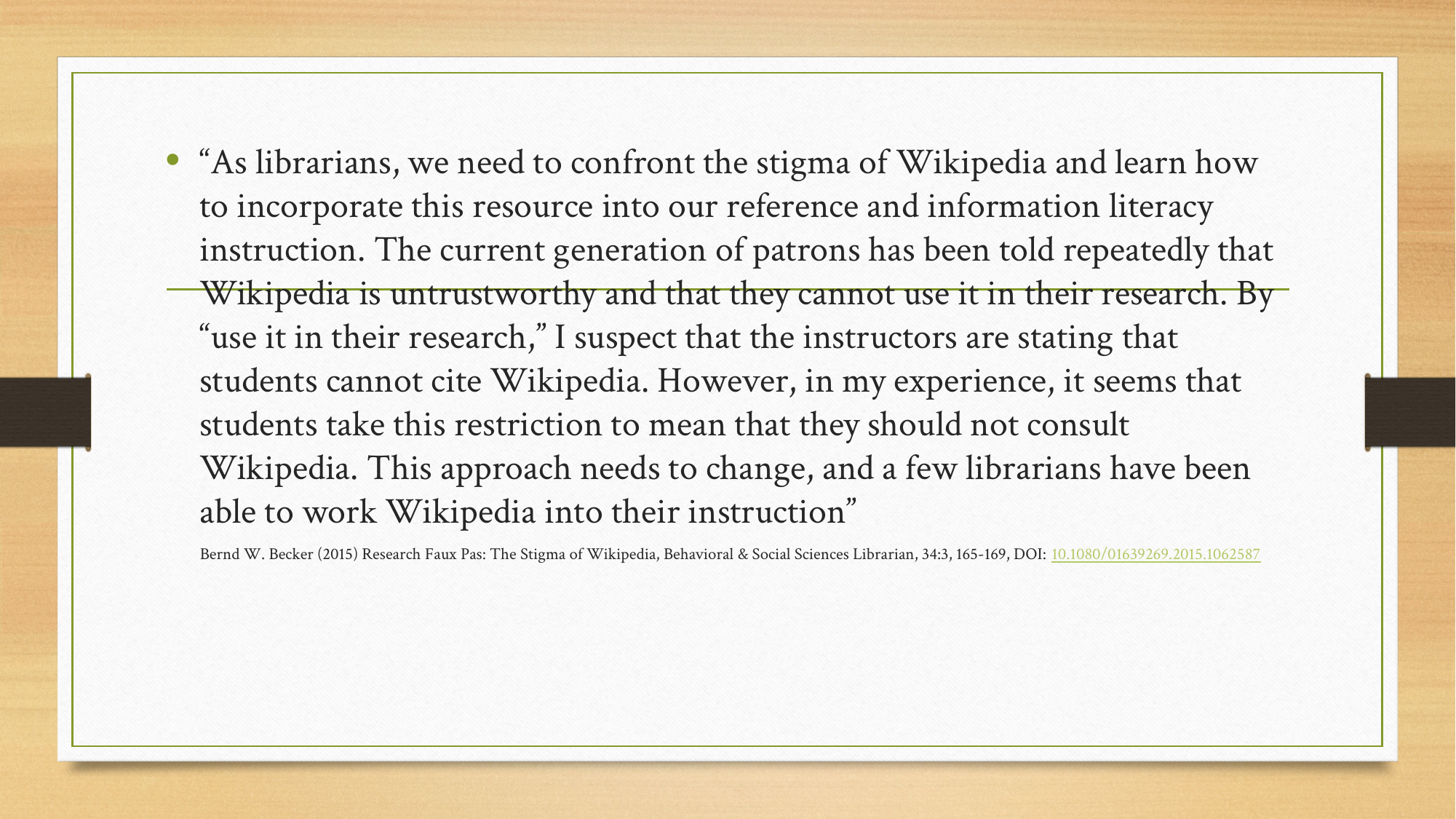

#
“As librarians, we need to confront the stigma of Wikipedia and learn how to incorporate this resource into our reference and information literacy instruction. The current generation of patrons has been told repeatedly that Wikipedia is untrustworthy and that they cannot use it in their research. By “use it in their research,” I suspect that the instructors are stating that students cannot cite Wikipedia. However, in my experience, it seems that students take this restriction to mean that they should not consult Wikipedia. This approach needs to change, and a few librarians have been able to work Wikipedia into their instruction”
         Bernd W. Becker (2015) Research Faux Pas: The Stigma of Wikipedia, Behavioral & Social Sciences Librarian, 34:3, 165-169, DOI: 10.1080/01639269.2015.1062587